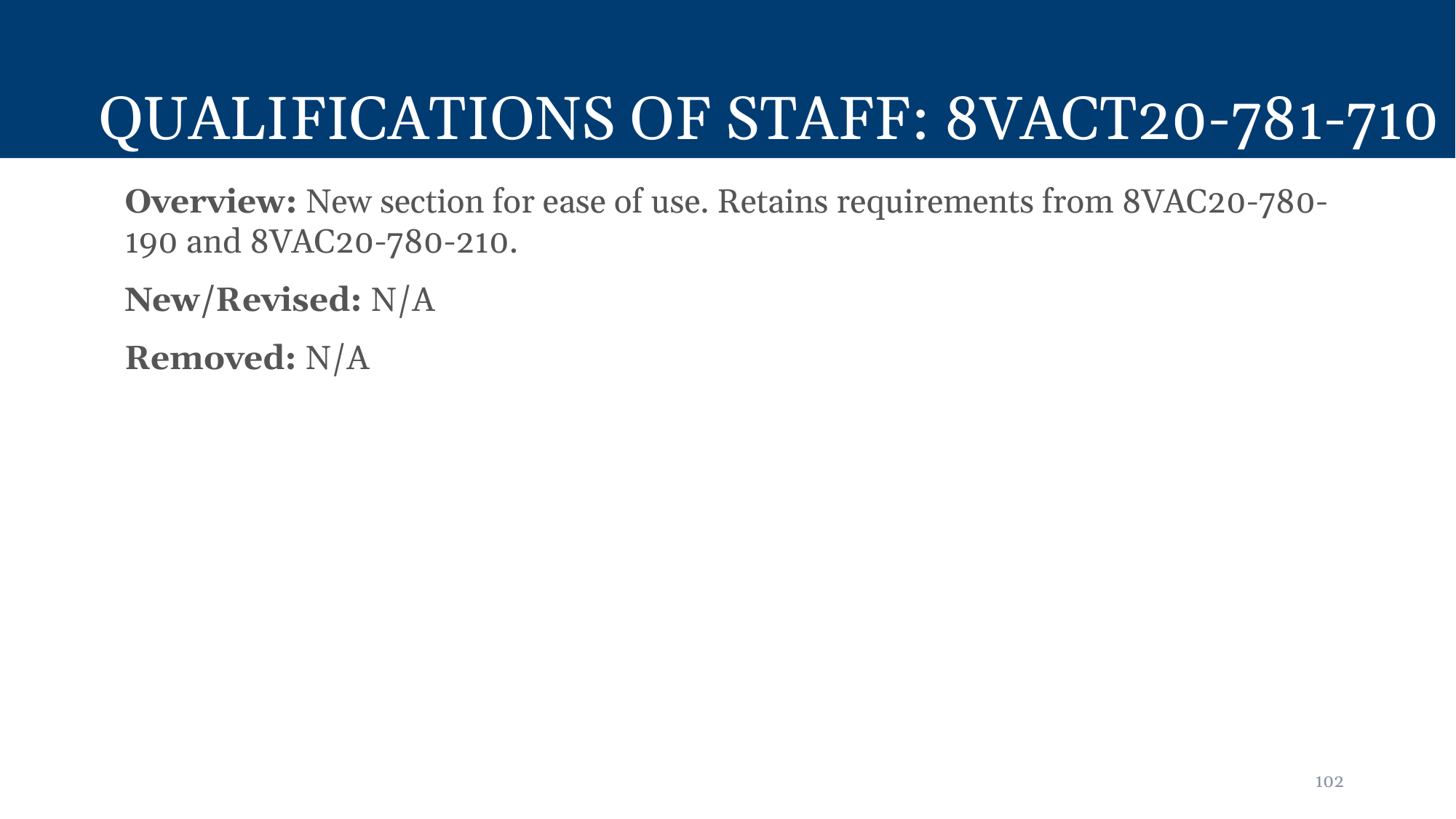

# Qualifications of staff: 8vact20-781-710
Overview: New section for ease of use. Retains requirements from 8VAC20-780-190 and 8VAC20-780-210.
New/Revised: N/A
Removed: N/A

102